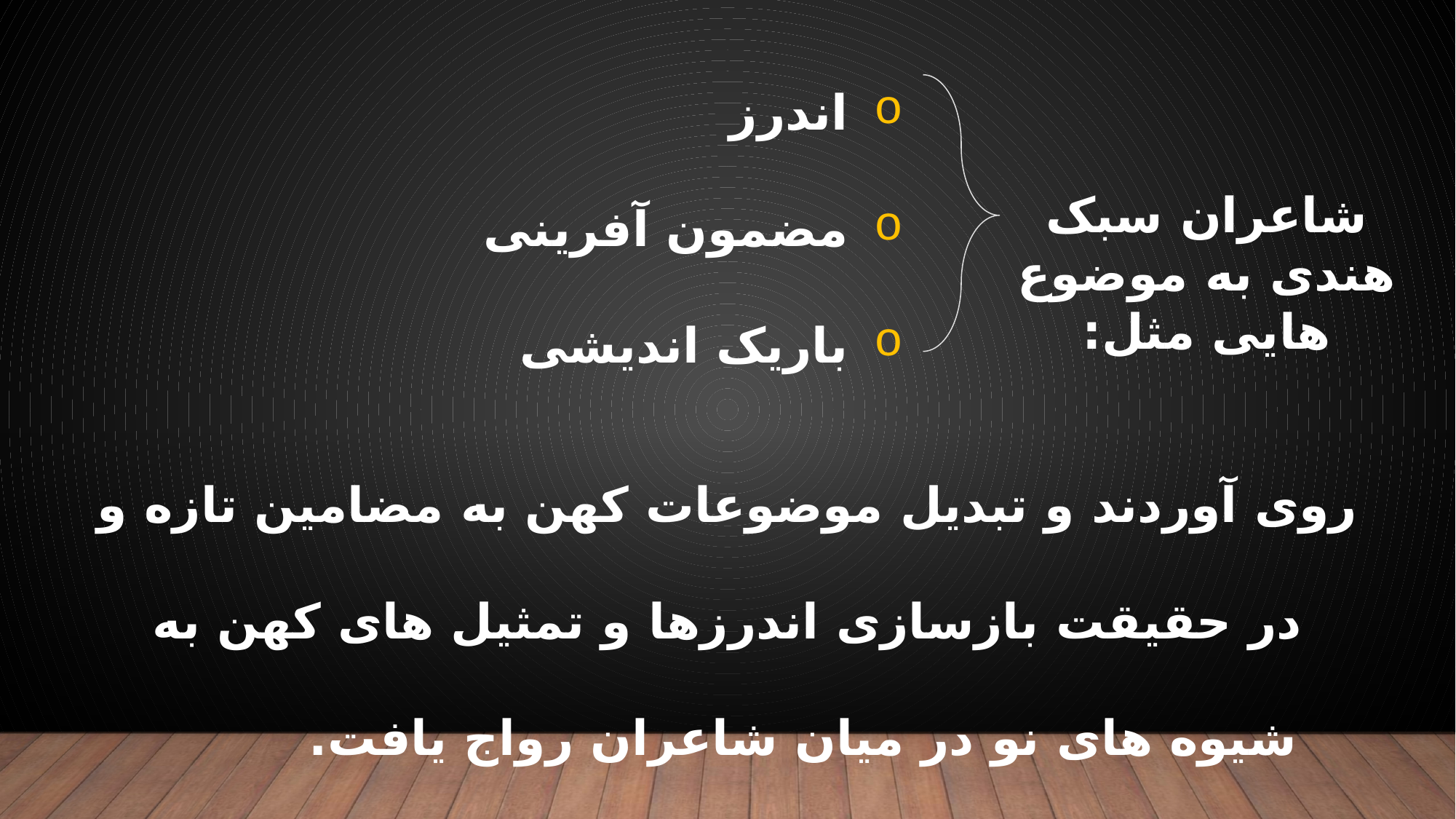

اندرز
مضمون آفرینی
باریک اندیشی

شاعران سبک هندی به موضوع هایی مثل:
روی آوردند و تبدیل موضوعات کهن به مضامین تازه و در حقیقت بازسازی اندرزها و تمثیل های کهن به شیوه های نو در میان شاعران رواج یافت.